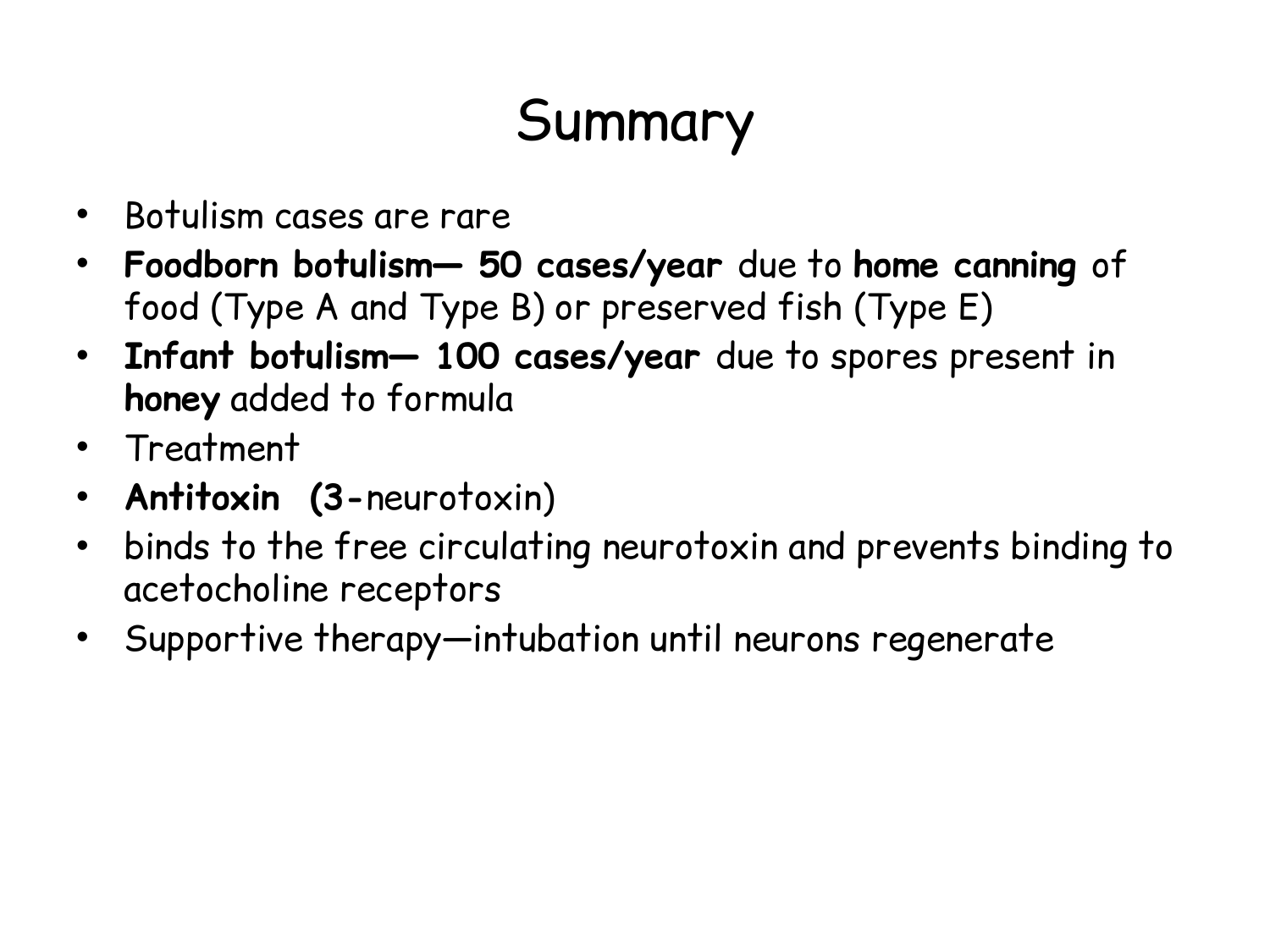

# Summary
Botulism cases are rare
Foodborn botulism— 50 cases/year due to home canning of food (Type A and Type B) or preserved fish (Type E)
Infant botulism— 100 cases/year due to spores present in honey added to formula
Treatment
Antitoxin  (3-neurotoxin)
binds to the free circulating neurotoxin and prevents binding to acetocholine receptors
Supportive therapy—intubation until neurons regenerate